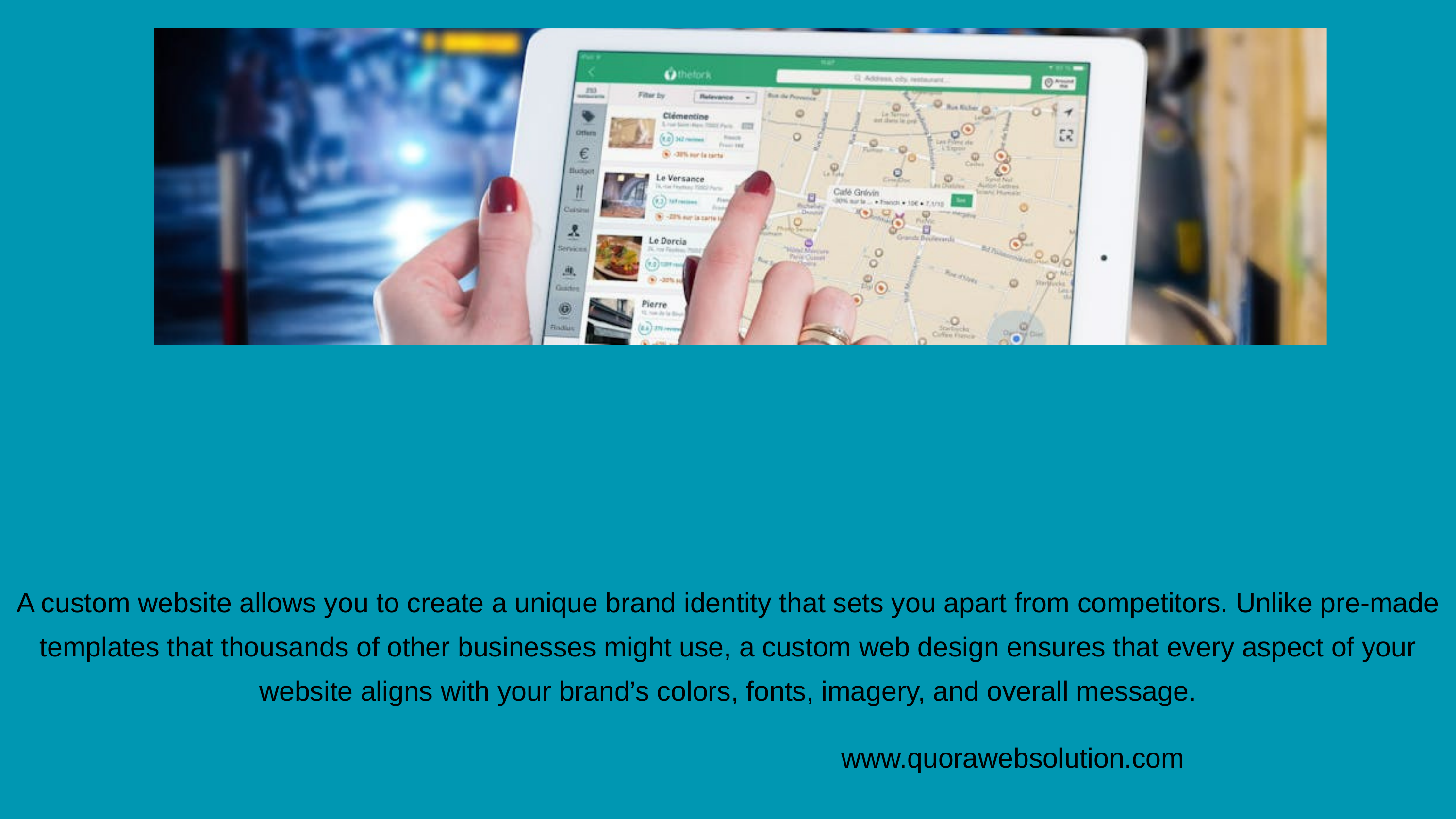

A custom website allows you to create a unique brand identity that sets you apart from competitors. Unlike pre-made templates that thousands of other businesses might use, a custom web design ensures that every aspect of your website aligns with your brand’s colors, fonts, imagery, and overall message.
www.quorawebsolution.com